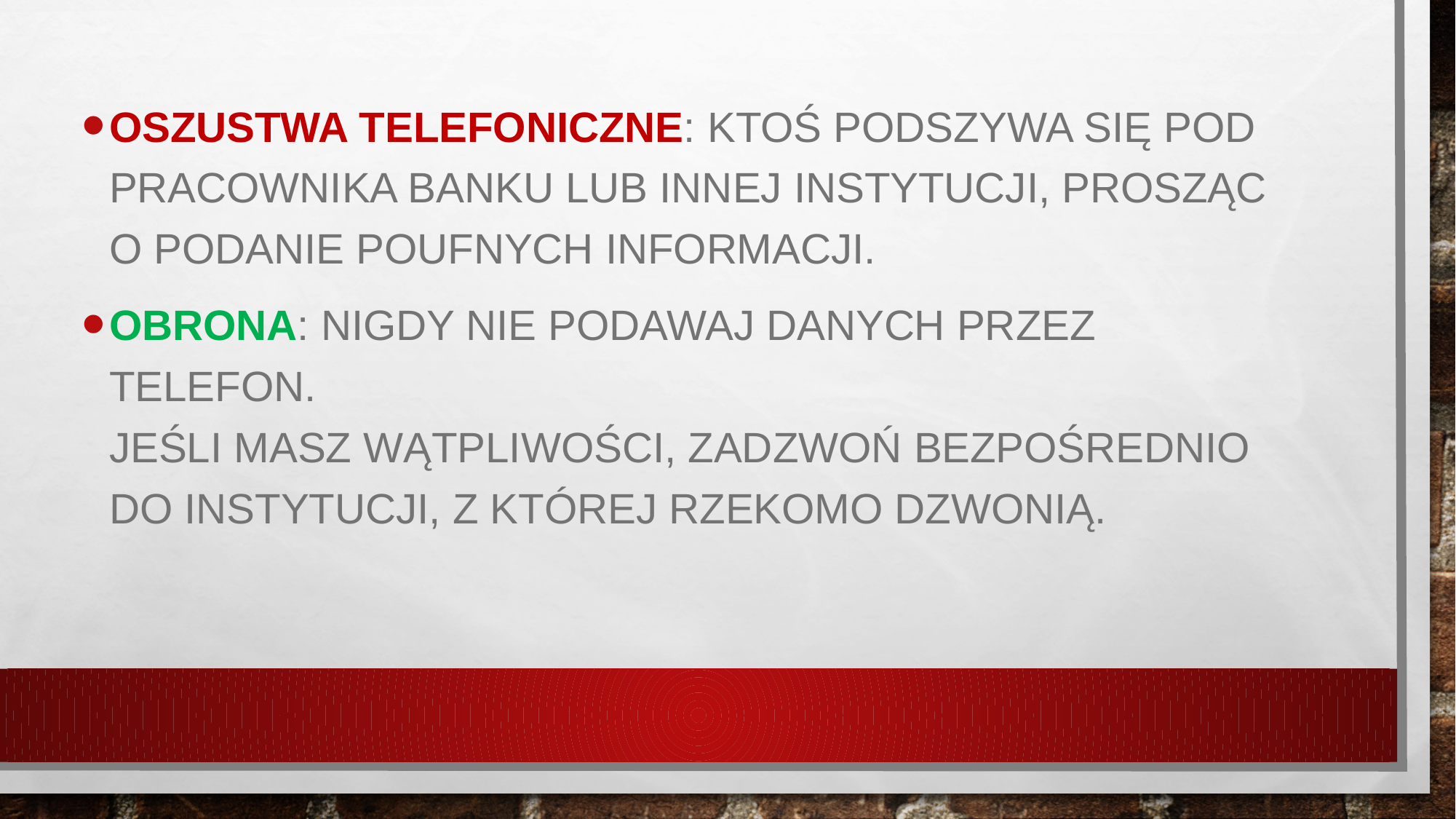

Oszustwa telefoniczne: Ktoś podszywa się pod pracownika banku lub innej instytucji, prosząc o podanie poufnych informacji.
Obrona: Nigdy nie podawaj danych przez telefon.
Jeśli masz wątpliwości, zadzwoń bezpośrednio do instytucji, z której rzekomo dzwonią.